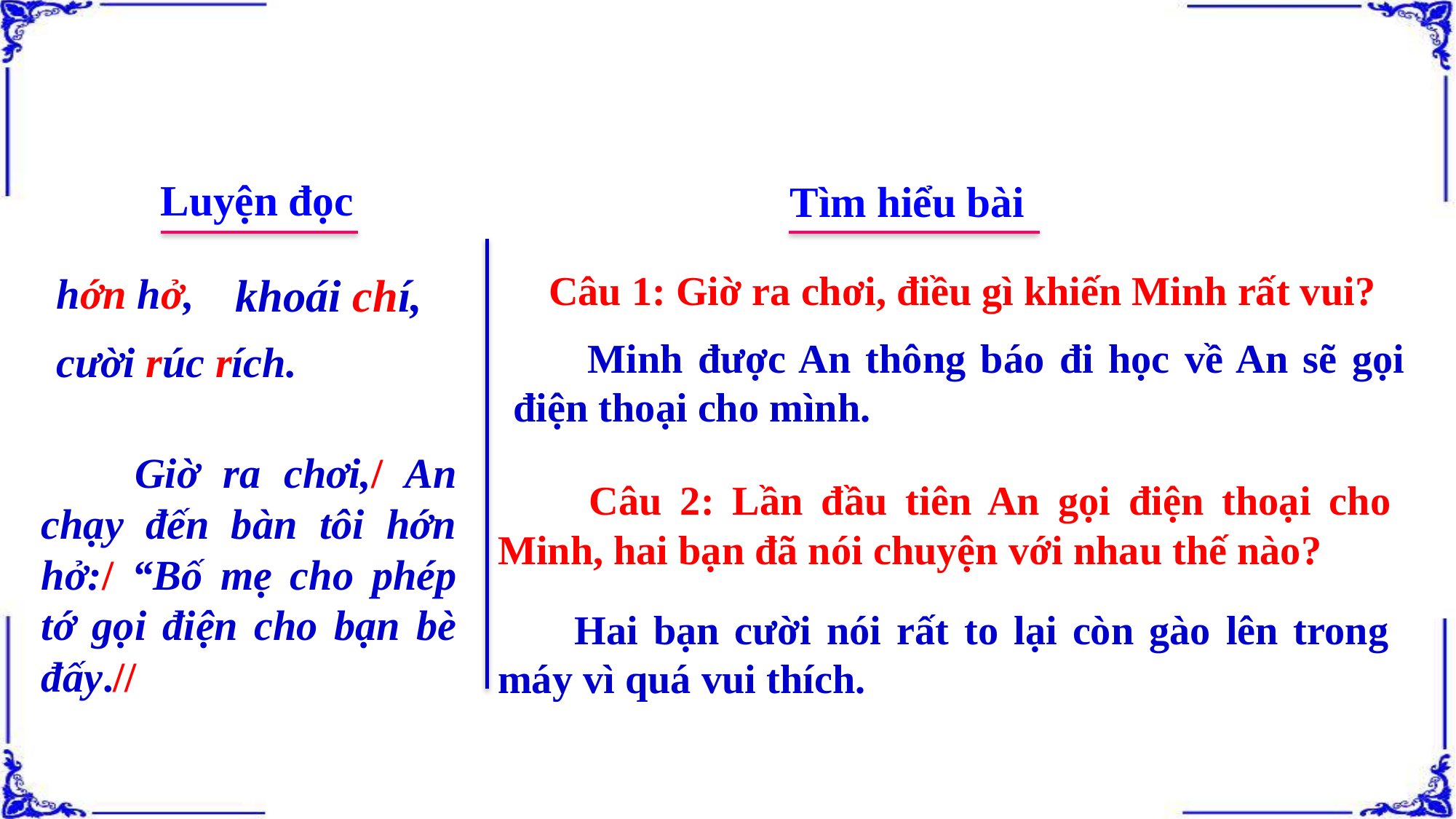

Luyện đọc
Tìm hiểu bài
     Câu 1: Giờ ra chơi, điều gì khiến Minh rất vui?
hớn hở,
khoái chí,
     Minh được An thông báo đi học về An sẽ gọi điện thoại cho mình.
cười rúc rích.
    Giờ ra chơi,/ An chạy đến bàn tôi hớn hở:/ “Bố mẹ cho phép tớ gọi điện cho bạn bè đấy.//
     Câu 2: Lần đầu tiên An gọi điện thoại cho Minh, hai bạn đã nói chuyện với nhau thế nào?
     Hai bạn cười nói rất to lại còn gào lên trong máy vì quá vui thích.